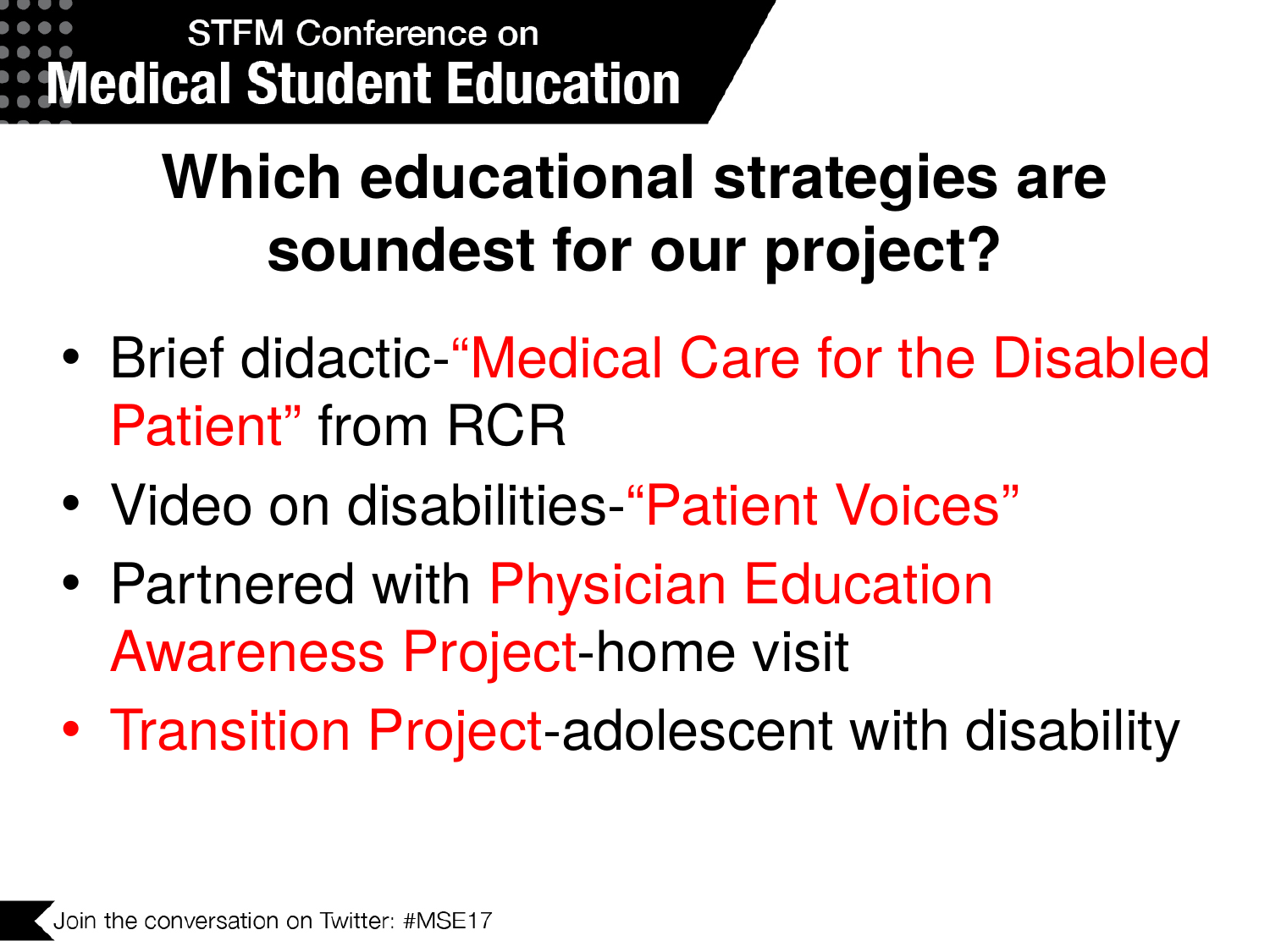

# Which educational strategies are soundest for our project?
Brief didactic-“Medical Care for the Disabled Patient” from RCR
Video on disabilities-“Patient Voices”
Partnered with Physician Education Awareness Project-home visit
Transition Project-adolescent with disability